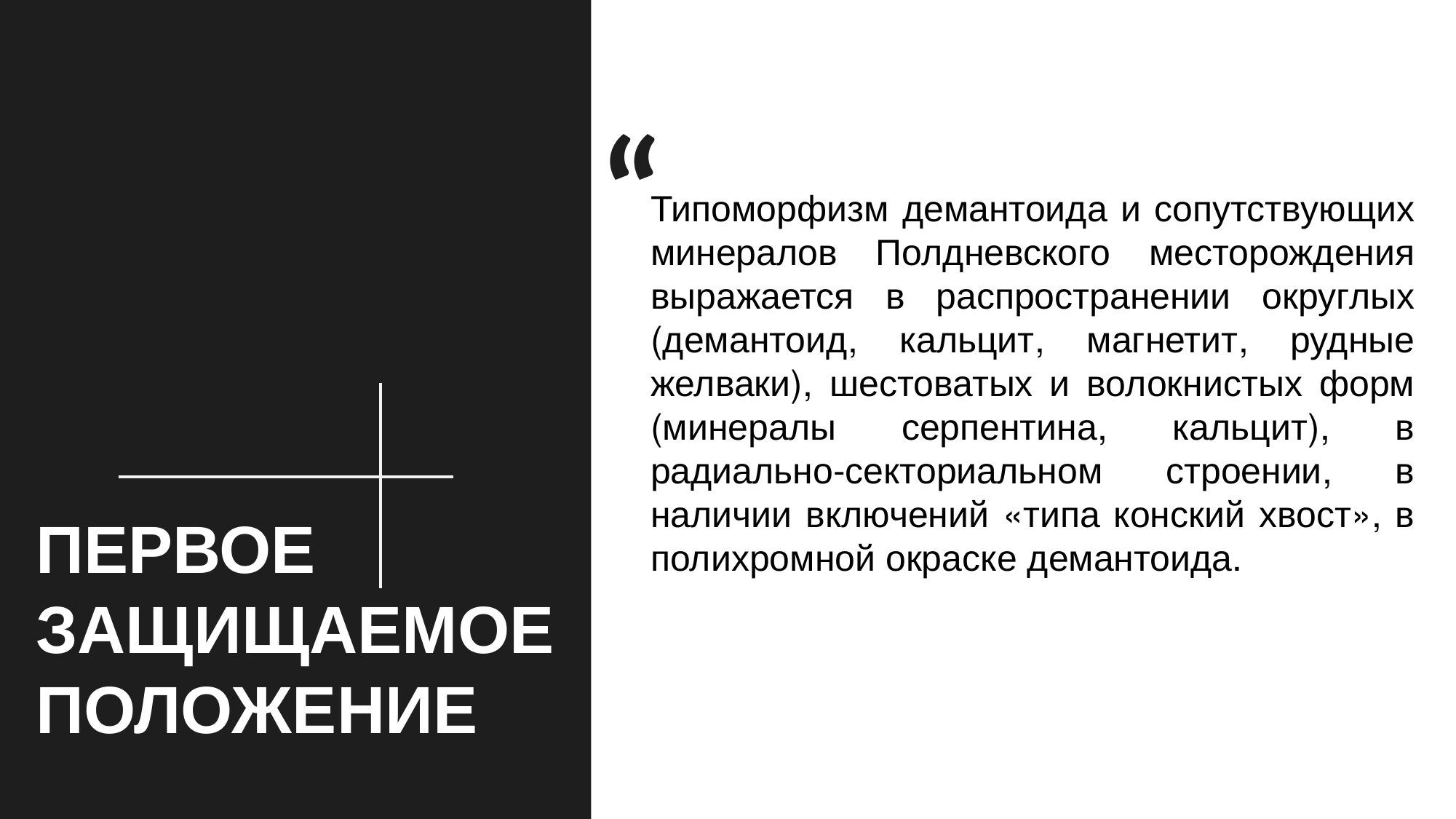

“

ПЕРВОЕ
ЗАЩИЩАЕМОЕ
ПОЛОЖЕНИЕ
Типоморфизм демантоида и сопутствующих минералов Полдневского месторождения выражается в распространении округлых (демантоид, кальцит, магнетит, рудные желваки), шестоватых и волокнистых форм (минералы серпентина, кальцит), в радиально-секториальном строении, в наличии включений «типа конский хвост», в полихромной окраске демантоида.